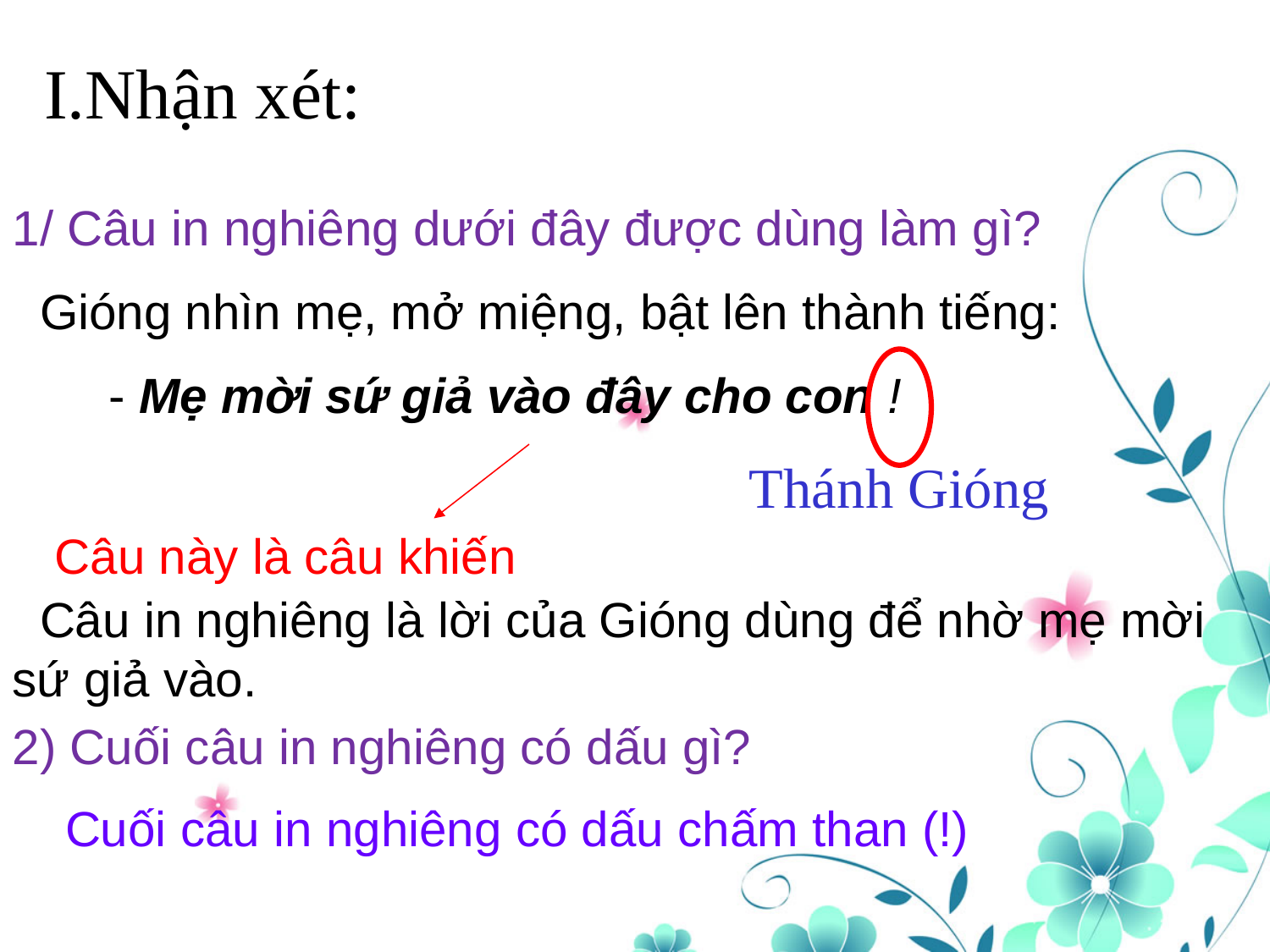

I.Nhận xét:
1/ Câu in nghiêng dưới đây được dùng làm gì?
  Gióng nhìn mẹ, mở miệng, bật lên thành tiếng:
       - Mẹ mời sứ giả vào đây cho con !
                                                            Thánh Gióng

Câu này là câu khiến
  Câu in nghiêng là lời của Gióng dùng để nhờ mẹ mời sứ giả vào.
2) Cuối câu in nghiêng có dấu gì?
Cuối câu in nghiêng có dấu chấm than (!)